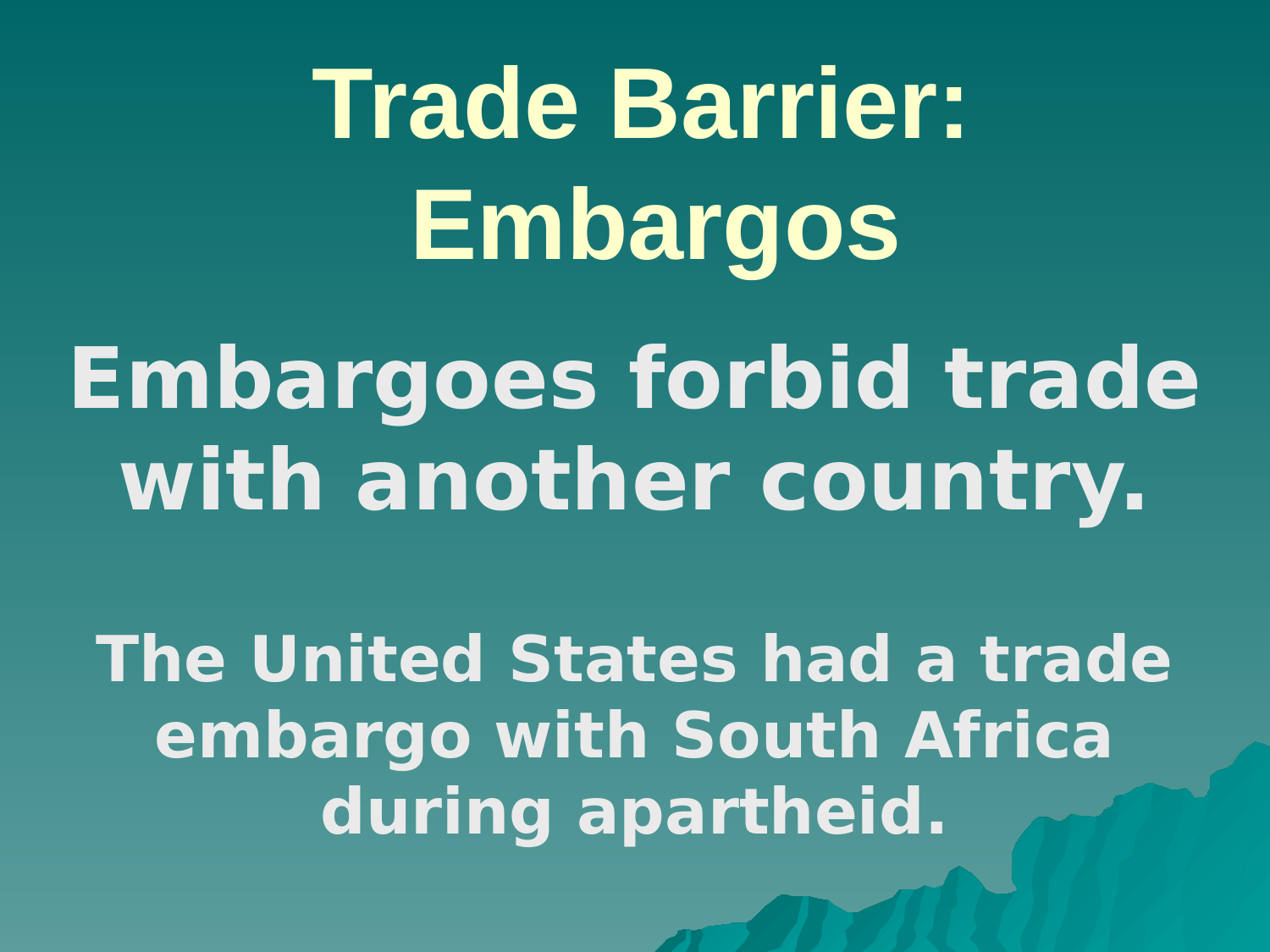

# Trade Barrier: Embargos
Embargoes forbid trade with another country.

The United States had a trade embargo with South Africa during apartheid.